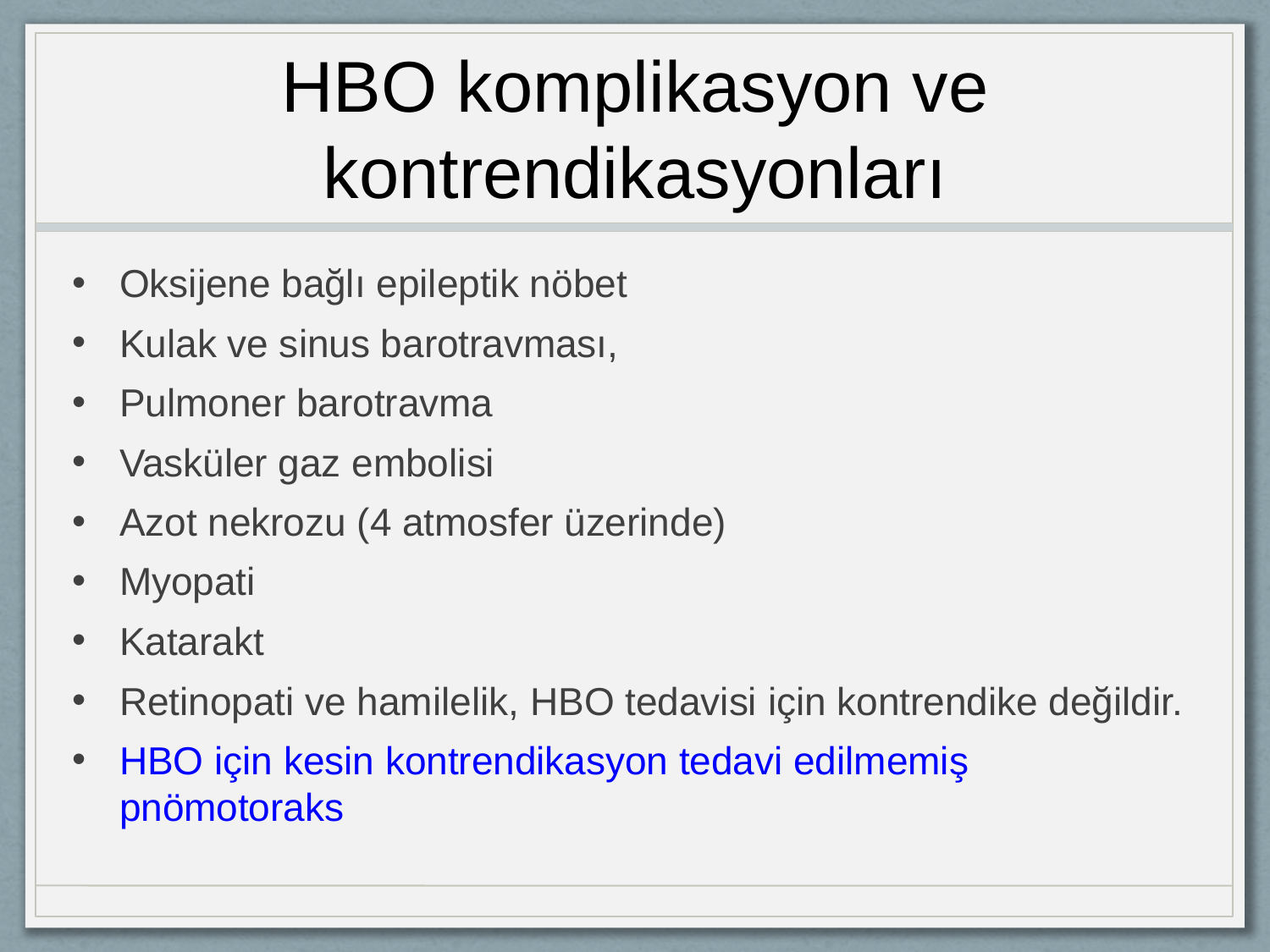

# HBO komplikasyon ve kontrendikasyonları
Oksijene bağlı epileptik nöbet
Kulak ve sinus barotravması,
Pulmoner barotravma
Vasküler gaz embolisi
Azot nekrozu (4 atmosfer üzerinde)
Myopati
Katarakt
Retinopati ve hamilelik, HBO tedavisi için kontrendike değildir.
HBO için kesin kontrendikasyon tedavi edilmemiş pnömotoraks